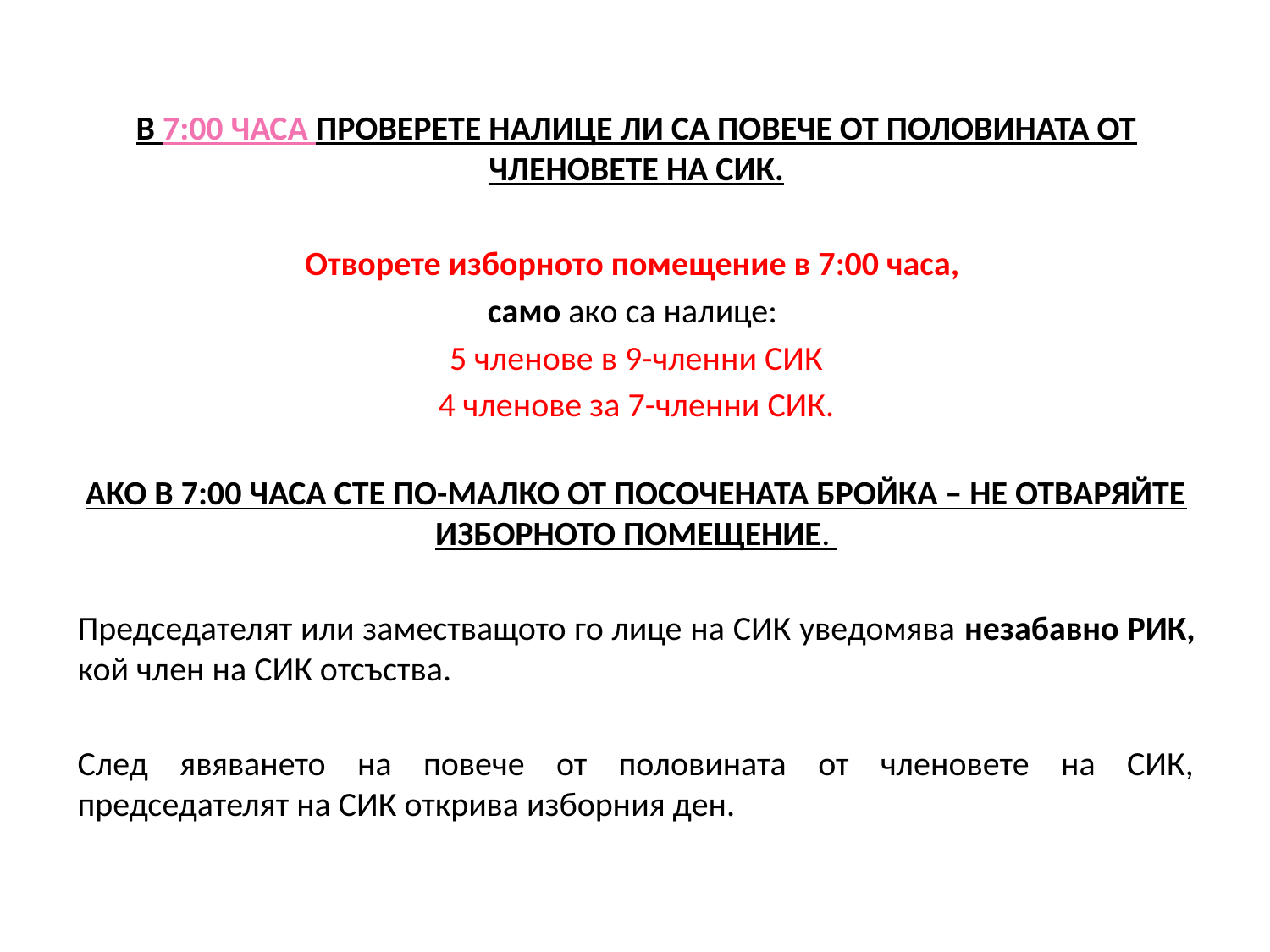

В 7:00 ЧАСА ПРОВЕРЕТЕ НАЛИЦЕ ЛИ СА ПОВЕЧЕ ОТ ПОЛОВИНАТА ОТ ЧЛЕНОВЕТЕ НА СИК.

Отворете изборното помещение в 7:00 часа,
само ако са налице:
5 членове в 9-членни СИК
4 членове за 7-членни СИК.
 
АКО В 7:00 ЧАСА СТЕ ПО-МАЛКО ОТ ПОСОЧЕНАТА БРОЙКА – НЕ ОТВАРЯЙТЕ ИЗБОРНОТО ПОМЕЩЕНИЕ.

Председателят или заместващото го лице на СИК уведомява незабавно РИК, кой член на СИК отсъства.

След явяването на повече от половината от членовете на СИК, председателят на СИК открива изборния ден.